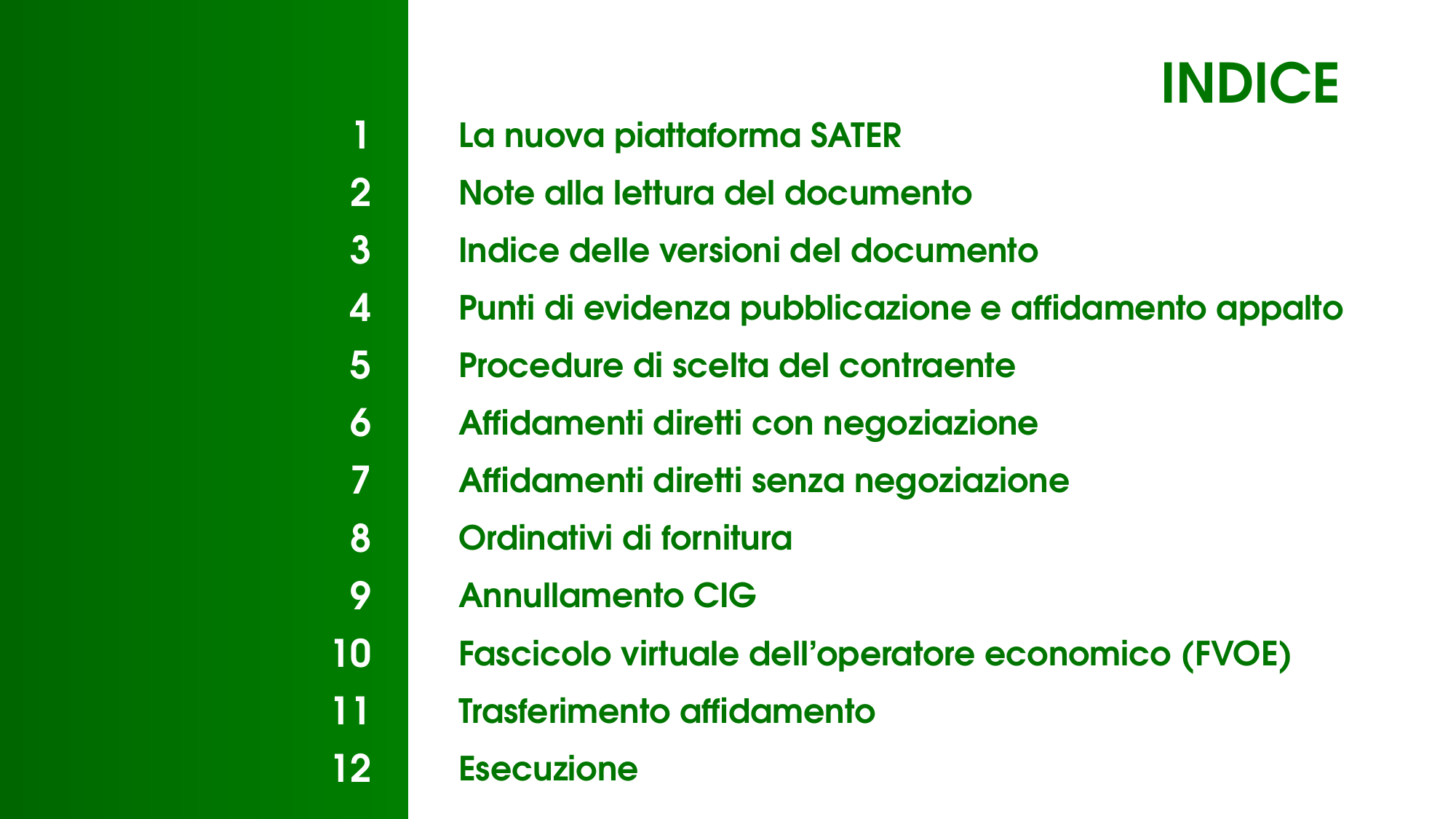

La nuova piattaforma SATER
1
Note alla lettura del documento
2
Indice delle versioni del documento
3
Punti di evidenza pubblicazione e affidamento appalto
4
Procedure di scelta del contraente
5
Affidamenti diretti con negoziazione
6
Affidamenti diretti senza negoziazione
7
Ordinativi di fornitura
8
Annullamento CIG
9
Fascicolo virtuale dell’operatore economico (FVOE)
10
Trasferimento affidamento
11
Esecuzione
12